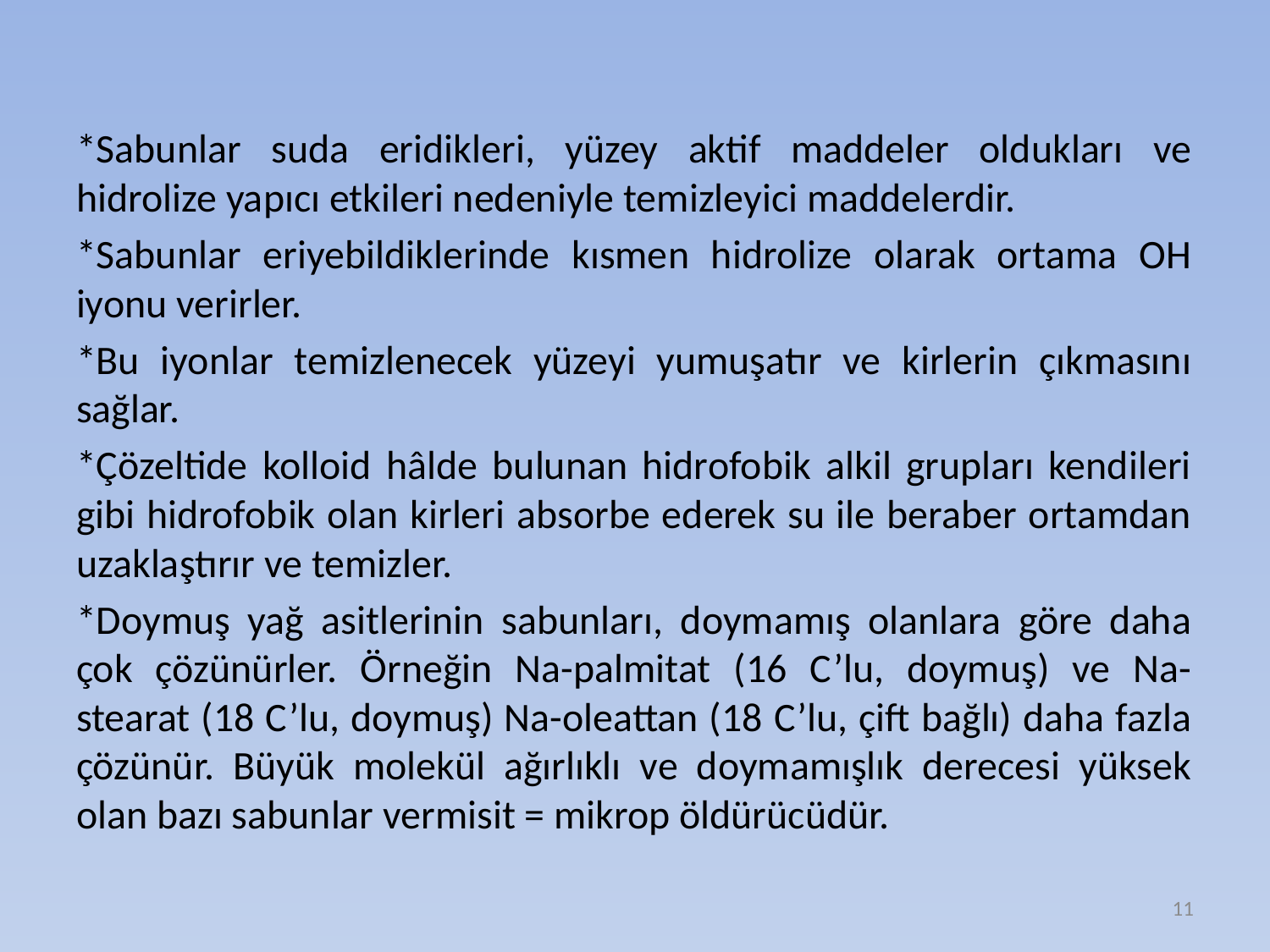

*Sabunlar suda eridikleri, yüzey aktif maddeler oldukları ve hidrolize yapıcı etkileri nedeniyle temizleyici maddelerdir.
*Sabunlar eriyebildiklerinde kısmen hidrolize olarak ortama OH iyonu verirler.
*Bu iyonlar temizlenecek yüzeyi yumuşatır ve kirlerin çıkmasını sağlar.
*Çözeltide kolloid hâlde bulunan hidrofobik alkil grupları kendileri gibi hidrofobik olan kirleri absorbe ederek su ile beraber ortamdan uzaklaştırır ve temizler.
*Doymuş yağ asitlerinin sabunları, doymamış olanlara göre daha çok çözünürler. Örneğin Na-palmitat (16 C’lu, doymuş) ve Na-stearat (18 C’lu, doymuş) Na-oleattan (18 C’lu, çift bağlı) daha fazla çözünür. Büyük molekül ağırlıklı ve doymamışlık derecesi yüksek olan bazı sabunlar vermisit = mikrop öldürücüdür.

11